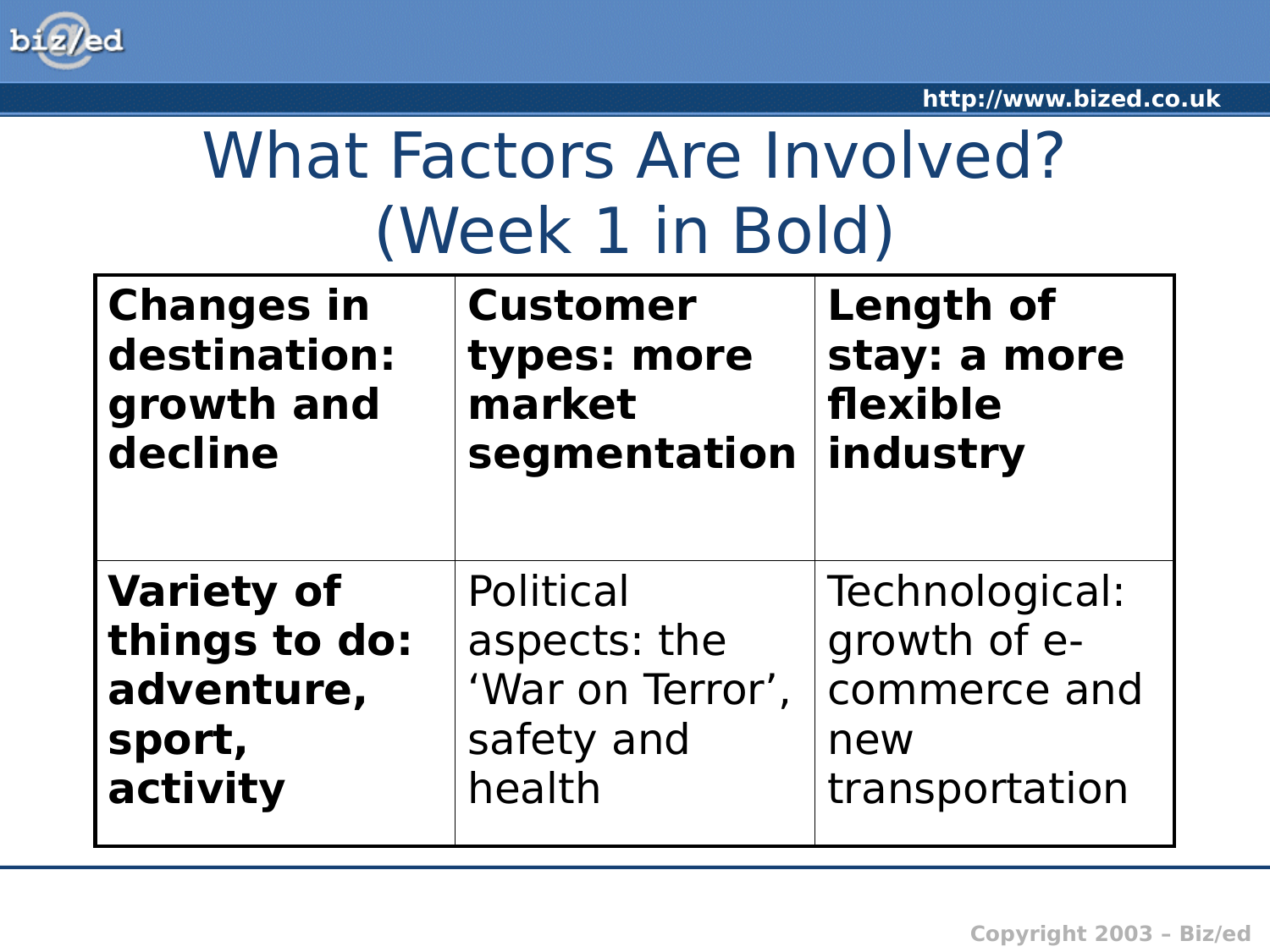

# What Factors Are Involved? (Week 1 in Bold)
| Changes in destination: growth and decline | Customer types: more market segmentation | Length of stay: a more flexible industry |
| --- | --- | --- |
| Variety of things to do: adventure, sport, activity | Political aspects: the ‘War on Terror’, safety and health | Technological: growth of e-commerce and new transportation |